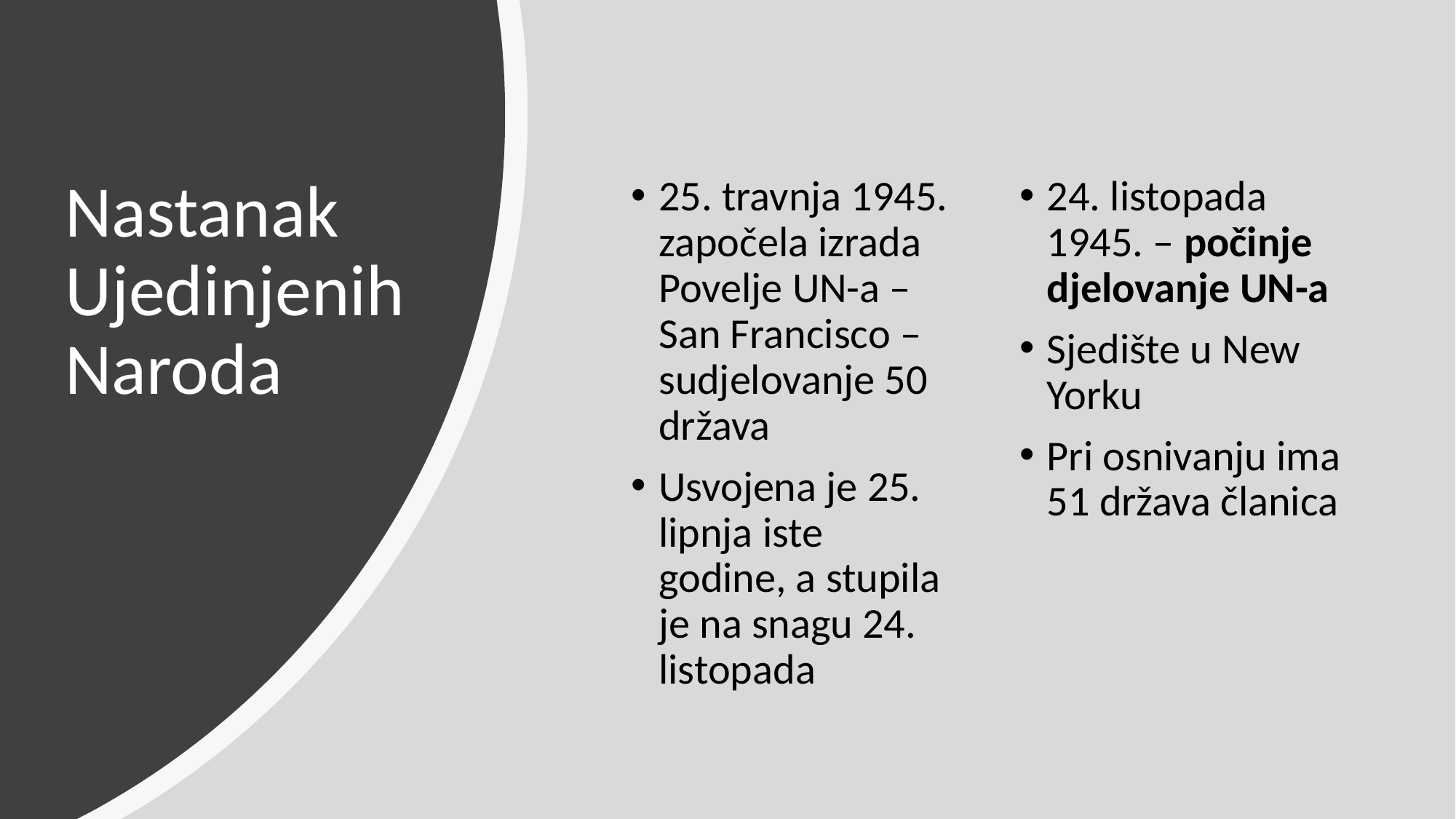

# Nastanak Ujedinjenih Naroda
25. travnja 1945. započela izrada Povelje UN-a – San Francisco – sudjelovanje 50 država
Usvojena je 25. lipnja iste godine, a stupila je na snagu 24. listopada
24. listopada 1945. – počinje djelovanje UN-a
Sjedište u New Yorku
Pri osnivanju ima 51 država članica